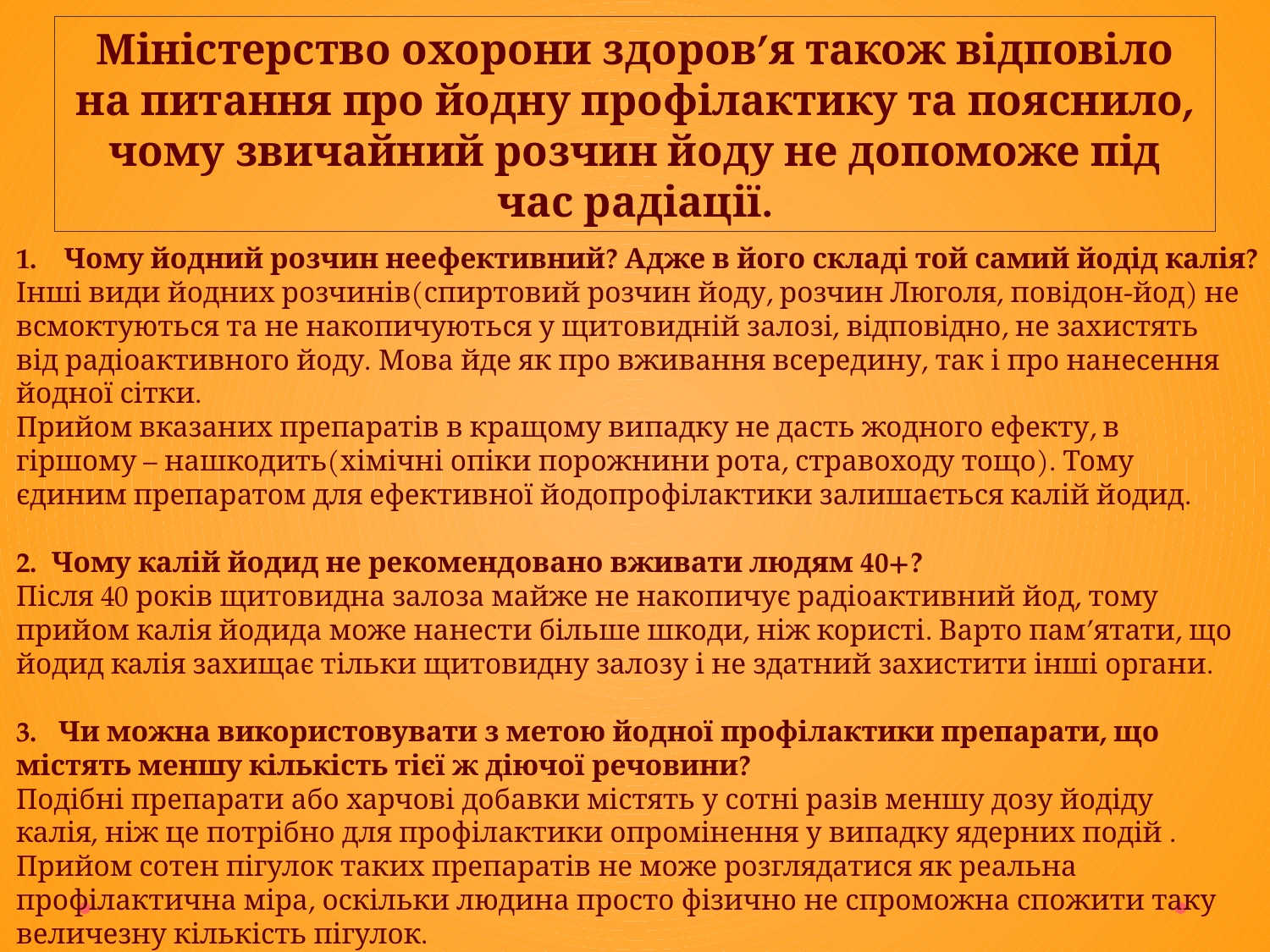

Міністерство охорони здоров’я також відповіло на питання про йодну профілактику та пояснило, чому звичайний розчин йоду не допоможе під час радіації.
Чому йодний розчин неефективний? Адже в його складі той самий йодід калія?
Інші види йодних розчинів(спиртовий розчин йоду, розчин Люголя, повідон-йод) не
всмоктуються та не накопичуються у щитовидній залозі, відповідно, не захистять
від радіоактивного йоду. Мова йде як про вживання всередину, так і про нанесення
йодної сітки.
Прийом вказаних препаратів в кращому випадку не дасть жодного ефекту, в
гіршому – нашкодить(хімічні опіки порожнини рота, стравоходу тощо). Тому
єдиним препаратом для ефективної йодопрофілактики залишається калій йодид.

2.  Чому калій йодид не рекомендовано вживати людям 40+?
Після 40 років щитовидна залоза майже не накопичує радіоактивний йод, тому
прийом калія йодида може нанести більше шкоди, ніж користі. Варто пам’ятати, що
йодид калія захищає тільки щитовидну залозу і не здатний захистити інші органи.

3.   Чи можна використовувати з метою йодної профілактики препарати, що
містять меншу кількість тієї ж діючої речовини?
Подібні препарати або харчові добавки містять у сотні разів меншу дозу йодіду
калія, ніж це потрібно для профілактики опромінення у випадку ядерних подій .
Прийом сотен пігулок таких препаратів не може розглядатися як реальна
профілактична міра, оскільки людина просто фізично не спроможна спожити таку
величезну кількість пігулок.